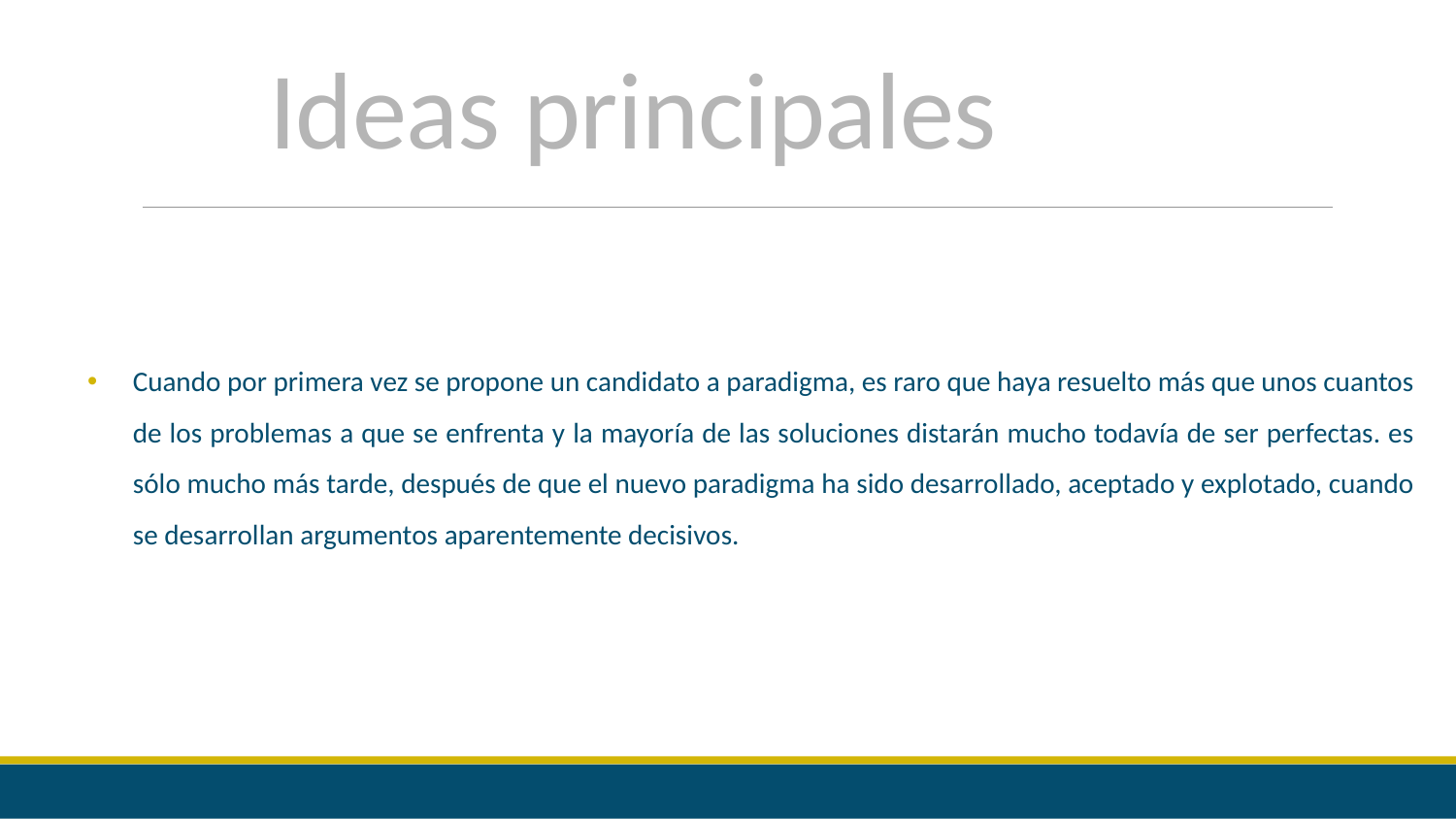

# Ideas principales
Cuando por primera vez se propone un candidato a paradigma, es raro que haya resuelto más que unos cuantos de los problemas a que se enfrenta y la mayoría de las soluciones distarán mucho todavía de ser perfectas. es sólo mucho más tarde, después de que el nuevo paradigma ha sido desarrollado, aceptado y explotado, cuando se desarrollan argumentos aparentemente decisivos.